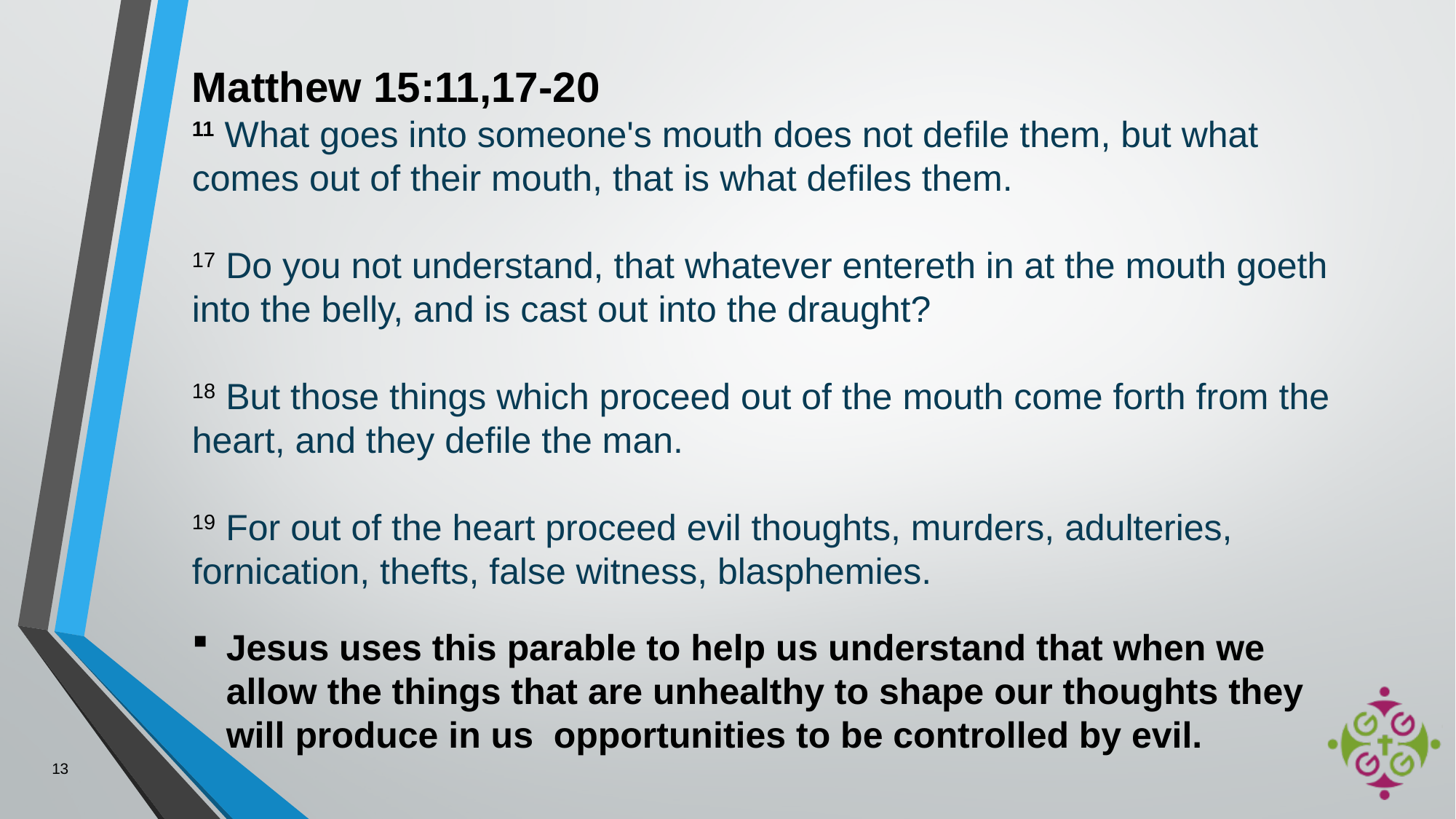

Matthew 15:11,17-20
11 What goes into someone's mouth does not defile them, but what comes out of their mouth, that is what defiles them.

17 Do you not understand, that whatever entereth in at the mouth goeth into the belly, and is cast out into the draught?

18 But those things which proceed out of the mouth come forth from the heart, and they defile the man.

19 For out of the heart proceed evil thoughts, murders, adulteries, fornication, thefts, false witness, blasphemies.

Jesus uses this parable to help us understand that when we allow the things that are unhealthy to shape our thoughts they will produce in us  opportunities to be controlled by evil.
13